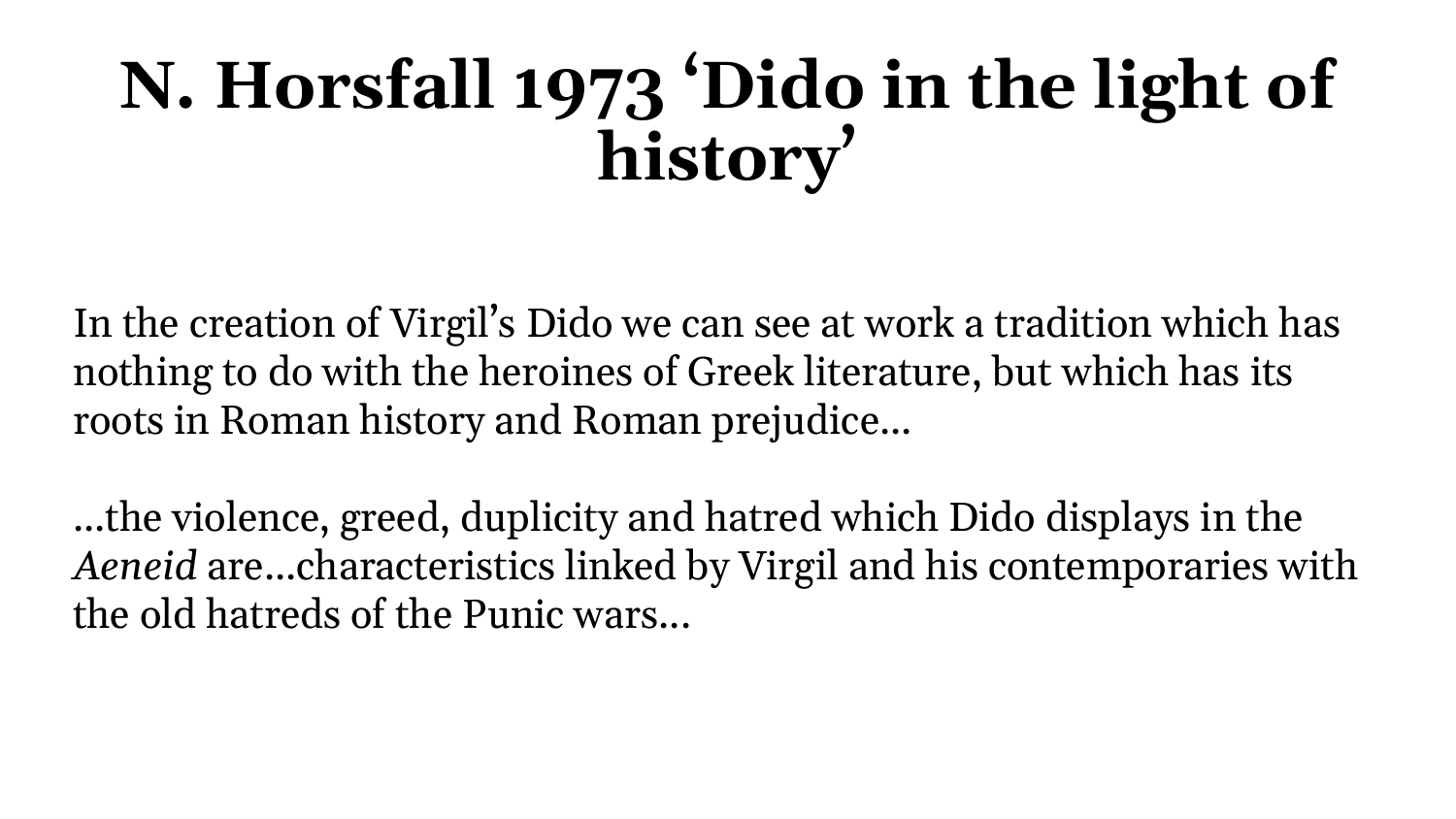

# N. Horsfall 1973 ‘Dido in the light of history’
In the creation of Virgil’s Dido we can see at work a tradition which has nothing to do with the heroines of Greek literature, but which has its roots in Roman history and Roman prejudice...

...the violence, greed, duplicity and hatred which Dido displays in the Aeneid are...characteristics linked by Virgil and his contemporaries with the old hatreds of the Punic wars...